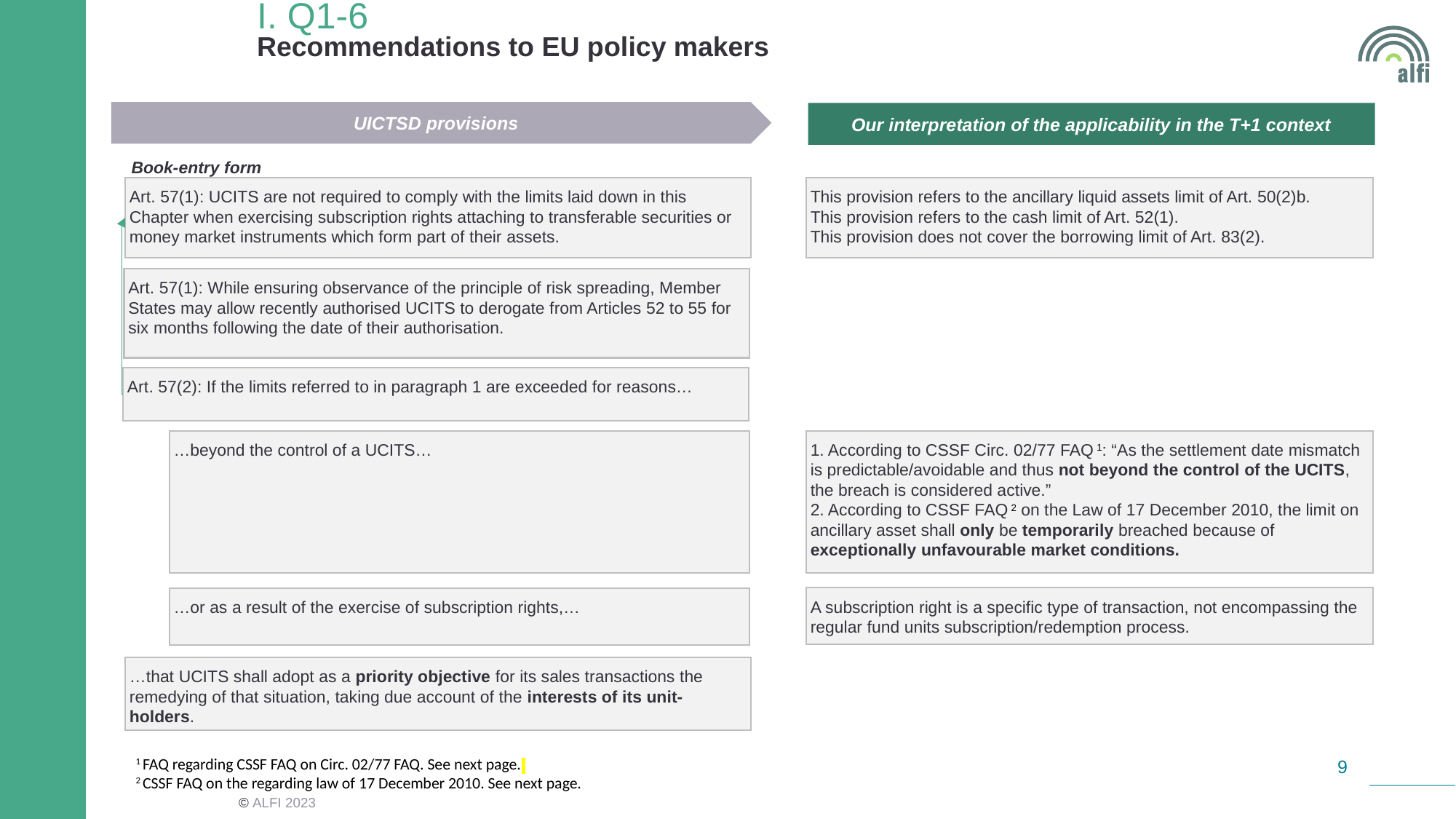

# I. Q1-6 Recommendations to EU policy makers
UICTSD provisions
Our interpretation of the applicability in the T+1 context
Book-entry form
Art. 57(1): UCITS are not required to comply with the limits laid down in this Chapter when exercising subscription rights attaching to transferable securities or money market instruments which form part of their assets.

This provision refers to the ancillary liquid assets limit of Art. 50(2)b.
This provision refers to the cash limit of Art. 52(1).
This provision does not cover the borrowing limit of Art. 83(2).
Art. 57(1): While ensuring observance of the principle of risk spreading, Member States may allow recently authorised UCITS to derogate from Articles 52 to 55 for six months following the date of their authorisation.

Art. 57(2): If the limits referred to in paragraph 1 are exceeded for reasons…
…beyond the control of a UCITS…
1. According to CSSF Circ. 02/77 FAQ 1: “As the settlement date mismatch is predictable/avoidable and thus not beyond the control of the UCITS, the breach is considered active.”
2. According to CSSF FAQ 2 on the Law of 17 December 2010, the limit on ancillary asset shall only be temporarily breached because of exceptionally unfavourable market conditions.
A subscription right is a specific type of transaction, not encompassing the regular fund units subscription/redemption process.
…or as a result of the exercise of subscription rights,…
…that UCITS shall adopt as a priority objective for its sales transactions the remedying of that situation, taking due account of the interests of its unit-holders.
1 FAQ regarding CSSF FAQ on Circ. 02/77 FAQ. See next page.
2 CSSF FAQ on the regarding law of 17 December 2010. See next page.
© ALFI 2023